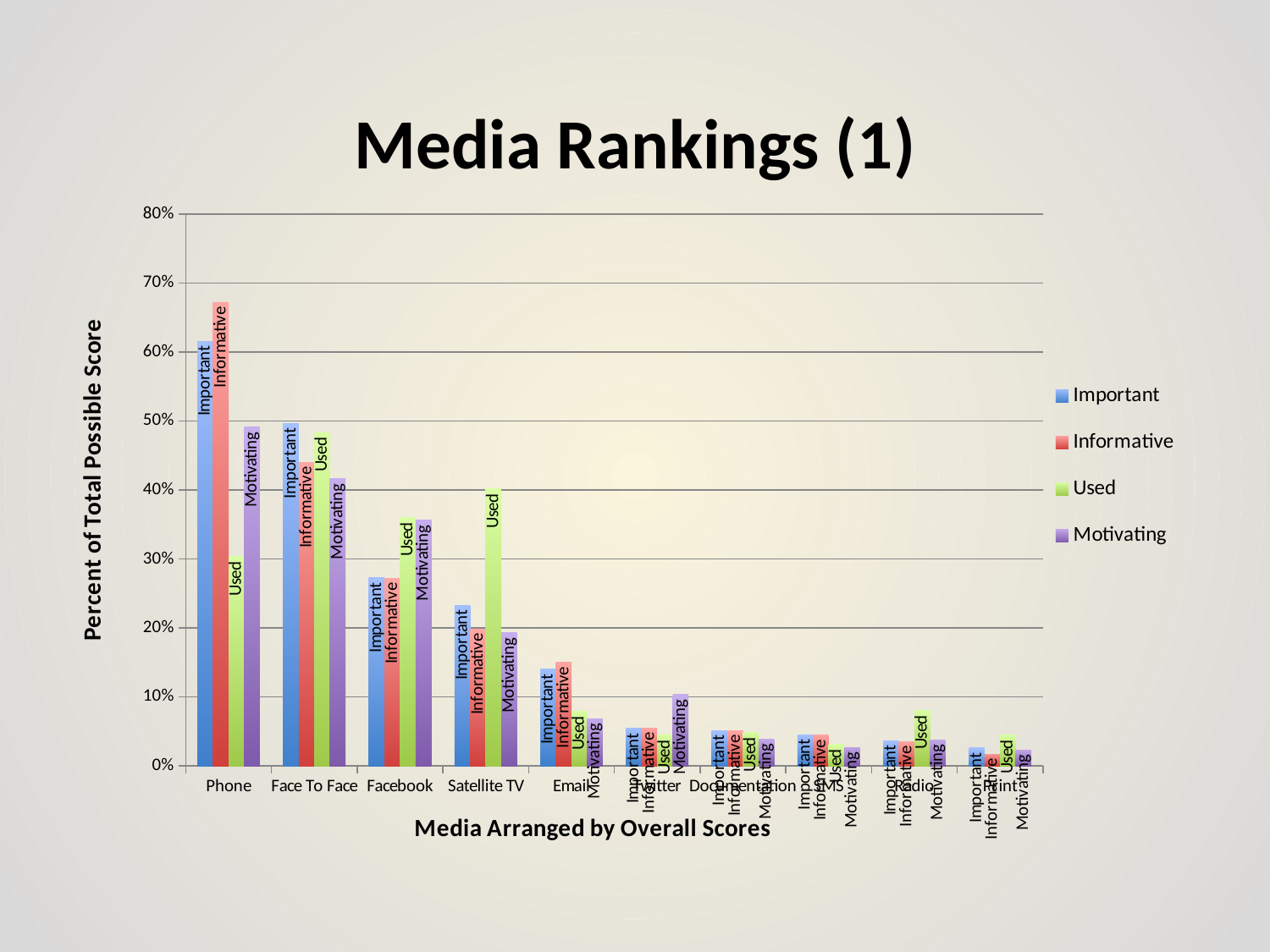

Media Rankings (1)

### Chart

| Category | Important | Informative | Used | Motivating |
|---|---|---|---|---|
| Phone | 0.615771284951304 | 0.671785028790787 | 0.303147077713552 | 0.491021873979758 |
| Face To Face | 0.496387056236255 | 0.439859245041587 | 0.48330122029544 | 0.415932092719556 |
| Facebook | 0.272698711907006 | 0.271593090211132 | 0.360308285163776 | 0.355860267711394 |
| Satellite TV | 0.232799245994345 | 0.198016634676903 | 0.401412973667309 | 0.192621612797911 |
| Email | 0.139805215205781 | 0.149712092130518 | 0.0796403339755941 | 0.0682337577538361 |
| Twitter | 0.0540370719447062 | 0.055022392834293 | 0.0443159922928709 | 0.103166829905322 |
| Documentation | 0.0508953817153629 | 0.0508637236084453 | 0.0484906872190109 | 0.0385243225595821 |
| SMS | 0.0449261702796104 | 0.0444657709532949 | 0.031470777135517 | 0.0267711394058113 |
| Radio | 0.0364436066603833 | 0.0351887396033269 | 0.0806037251123956 | 0.0378713679399282 |
| Print | 0.0260760289035501 | 0.0169545745361484 | 0.0452793834296724 | 0.0228534116878877 |